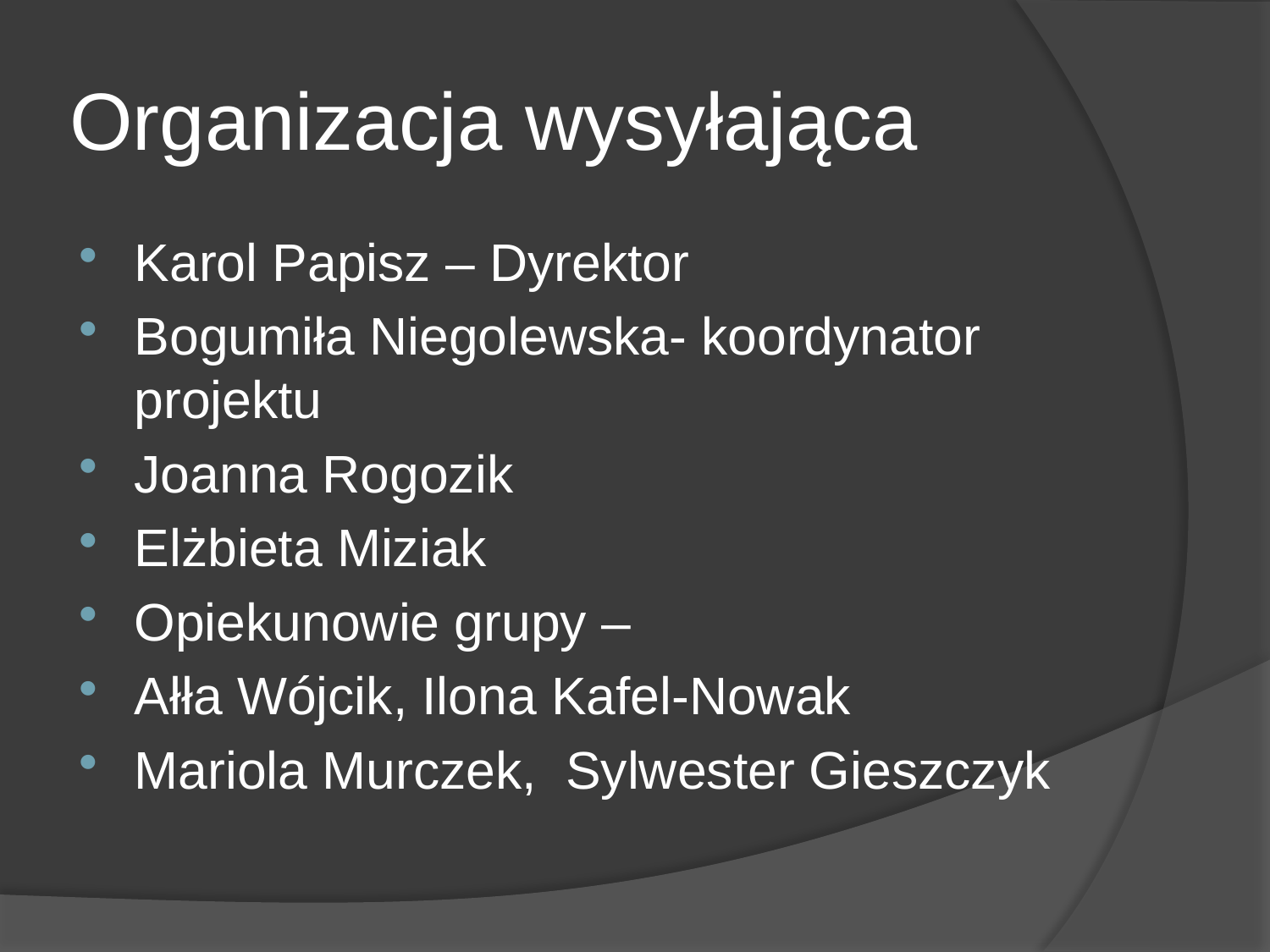

# Organizacja wysyłająca
Karol Papisz – Dyrektor
Bogumiła Niegolewska- koordynator projektu
Joanna Rogozik
Elżbieta Miziak
Opiekunowie grupy –
Ałła Wójcik, Ilona Kafel-Nowak
Mariola Murczek,  Sylwester Gieszczyk